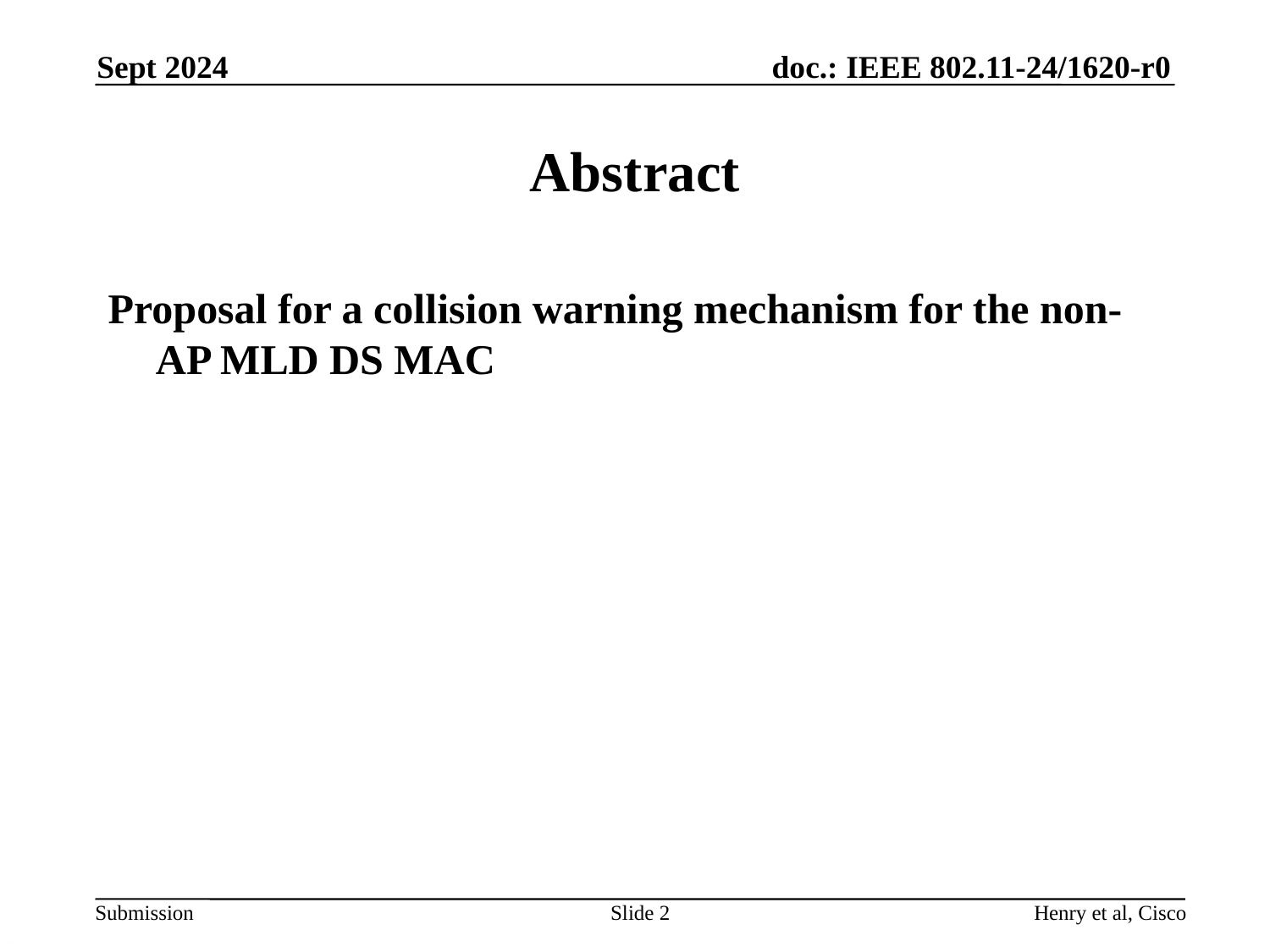

Sept 2024
# Abstract
Proposal for a collision warning mechanism for the non-AP MLD DS MAC
Slide 2
Henry et al, Cisco